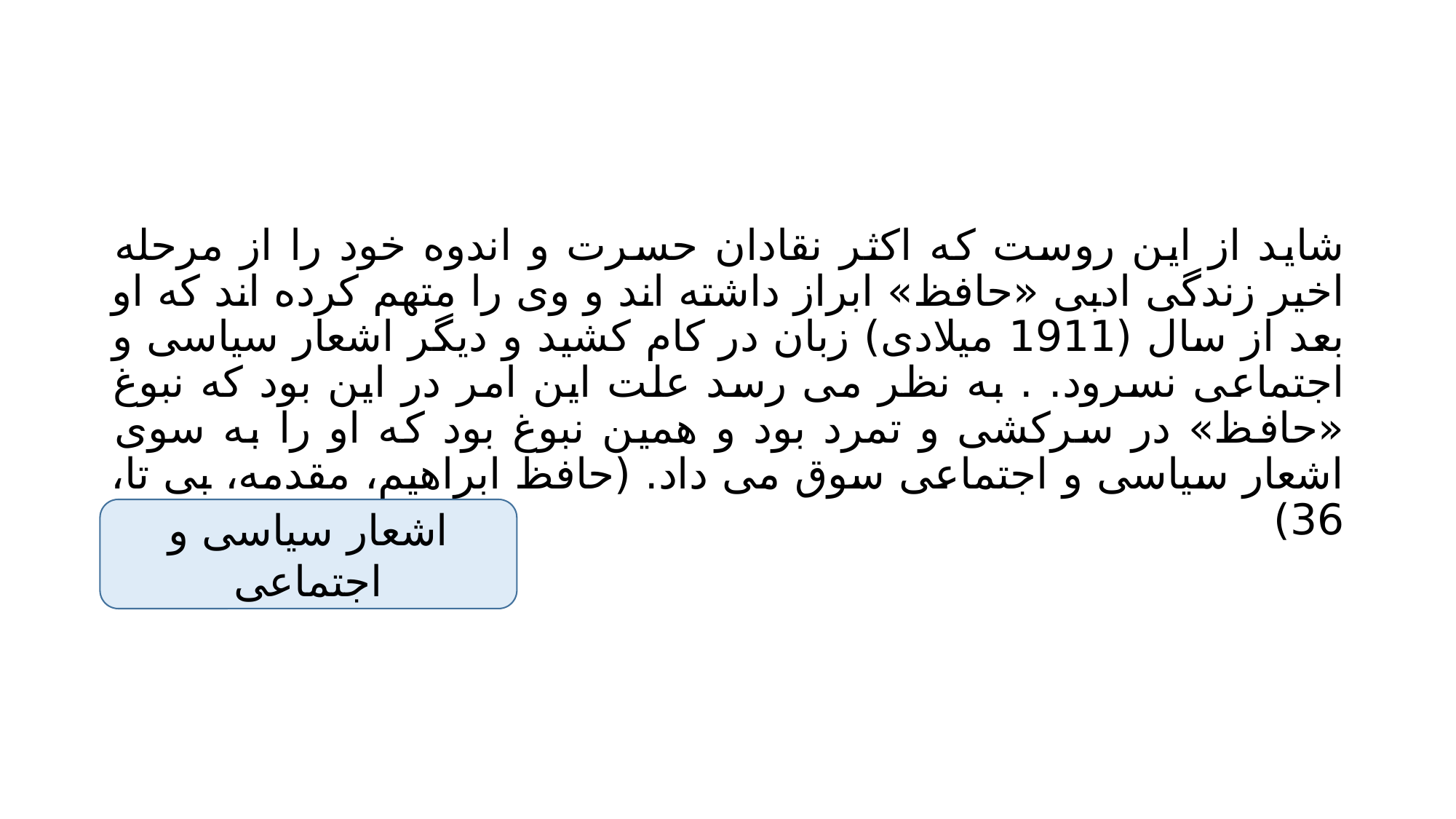

#
شاید از این روست که اکثر نقادان حسرت و اندوه خود را از مرحله اخیر زندگی ادبی «حافظ» ابراز داشته اند و وی را متهم کرده اند که او بعد از سال (1911 میلادی) زبان در کام کشید و دیگر اشعار سیاسی و اجتماعی نسرود. . به نظر می رسد علت این امر در این بود که نبوغ «حافظ» در سرکشی و تمرد بود و همین نبوغ بود که او را به سوی اشعار سیاسی و اجتماعی سوق می داد. (حافظ ابراهیم، مقدمه، بی تا، 36)
اشعار سیاسی و اجتماعی